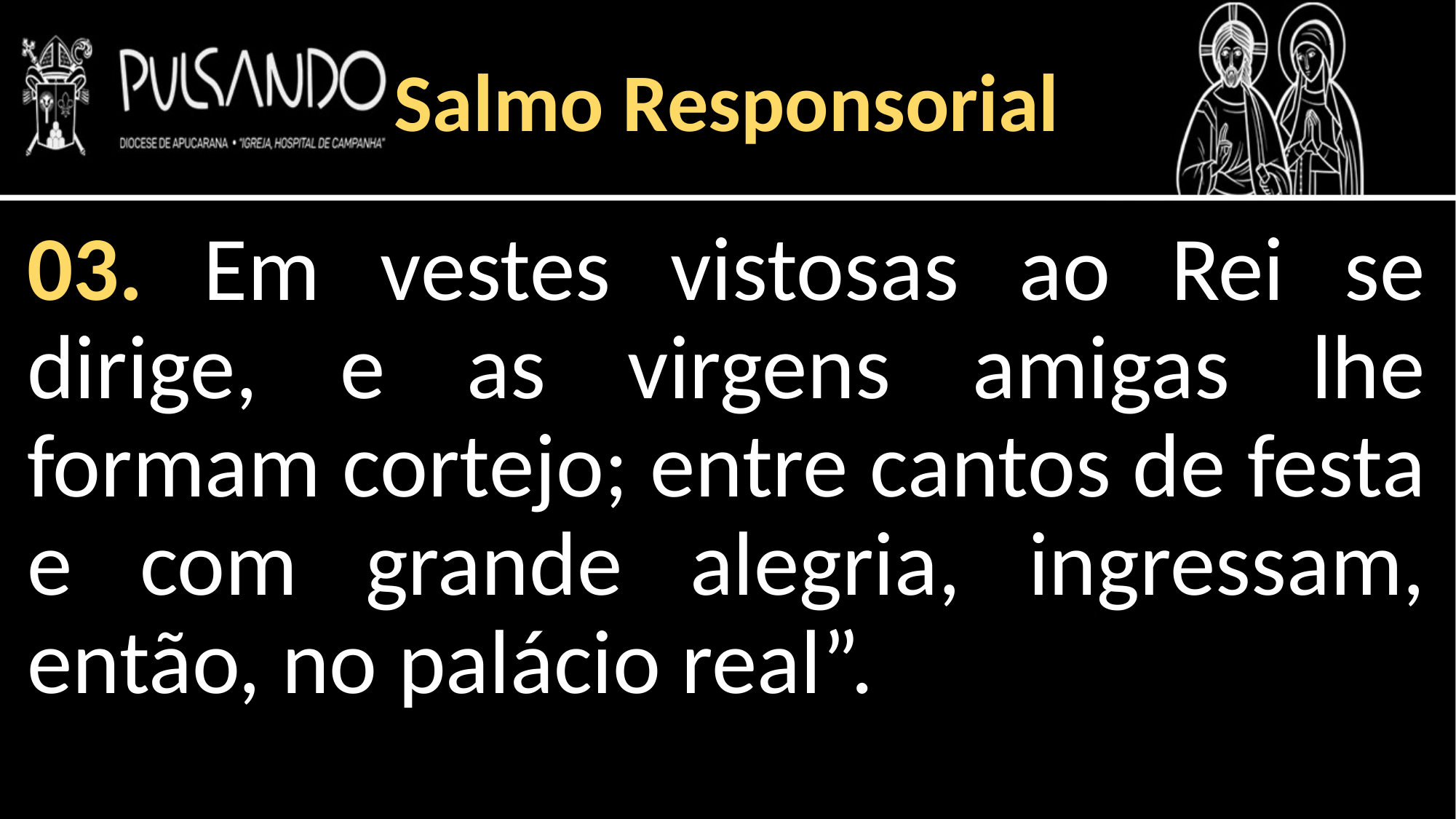

Salmo Responsorial
03. Em vestes vistosas ao Rei se dirige, e as virgens amigas lhe formam cortejo; entre cantos de festa e com grande alegria, ingressam, então, no palácio real”.